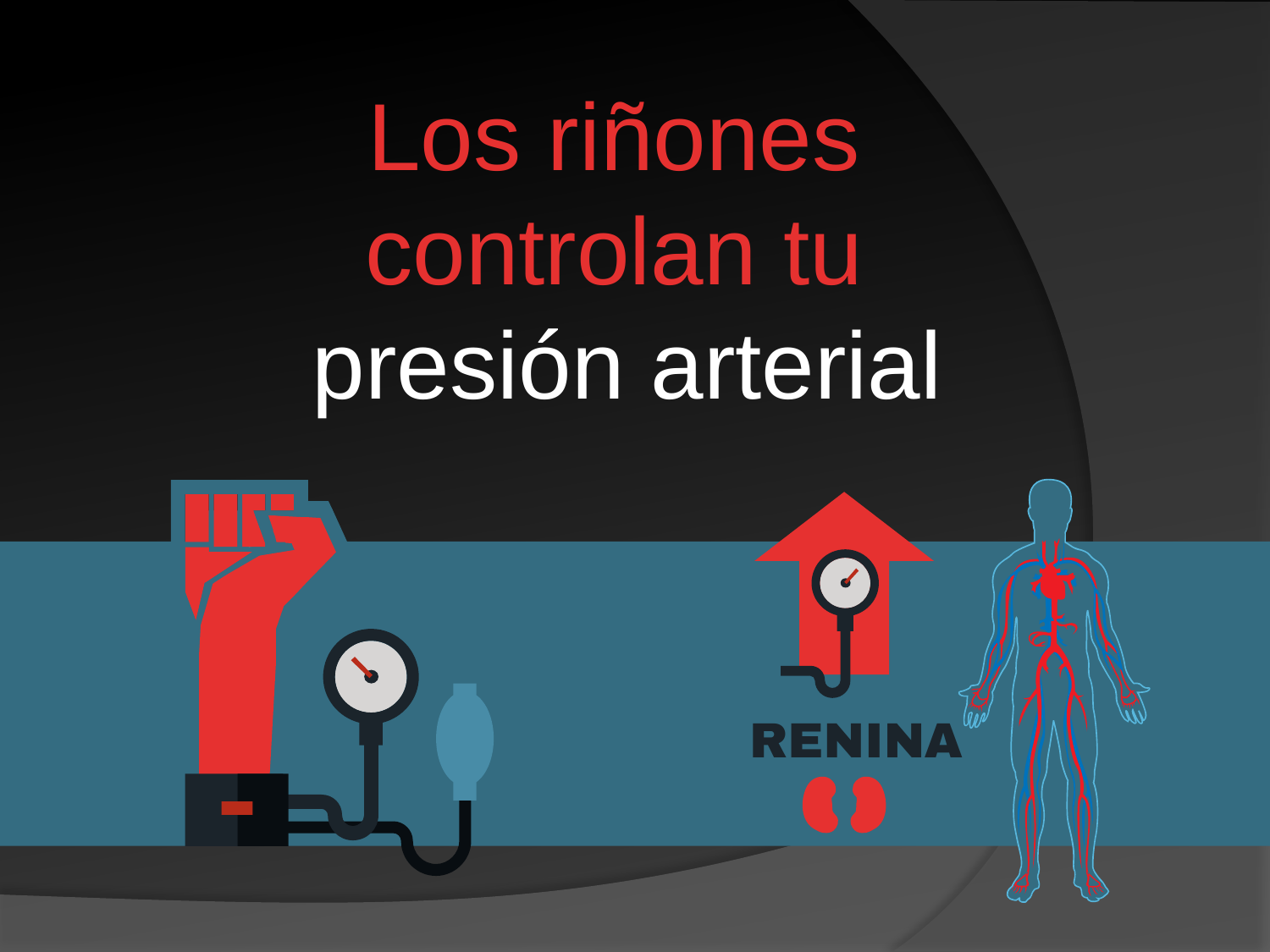

Los riñones
controlan tu
presión arterial

RENINA